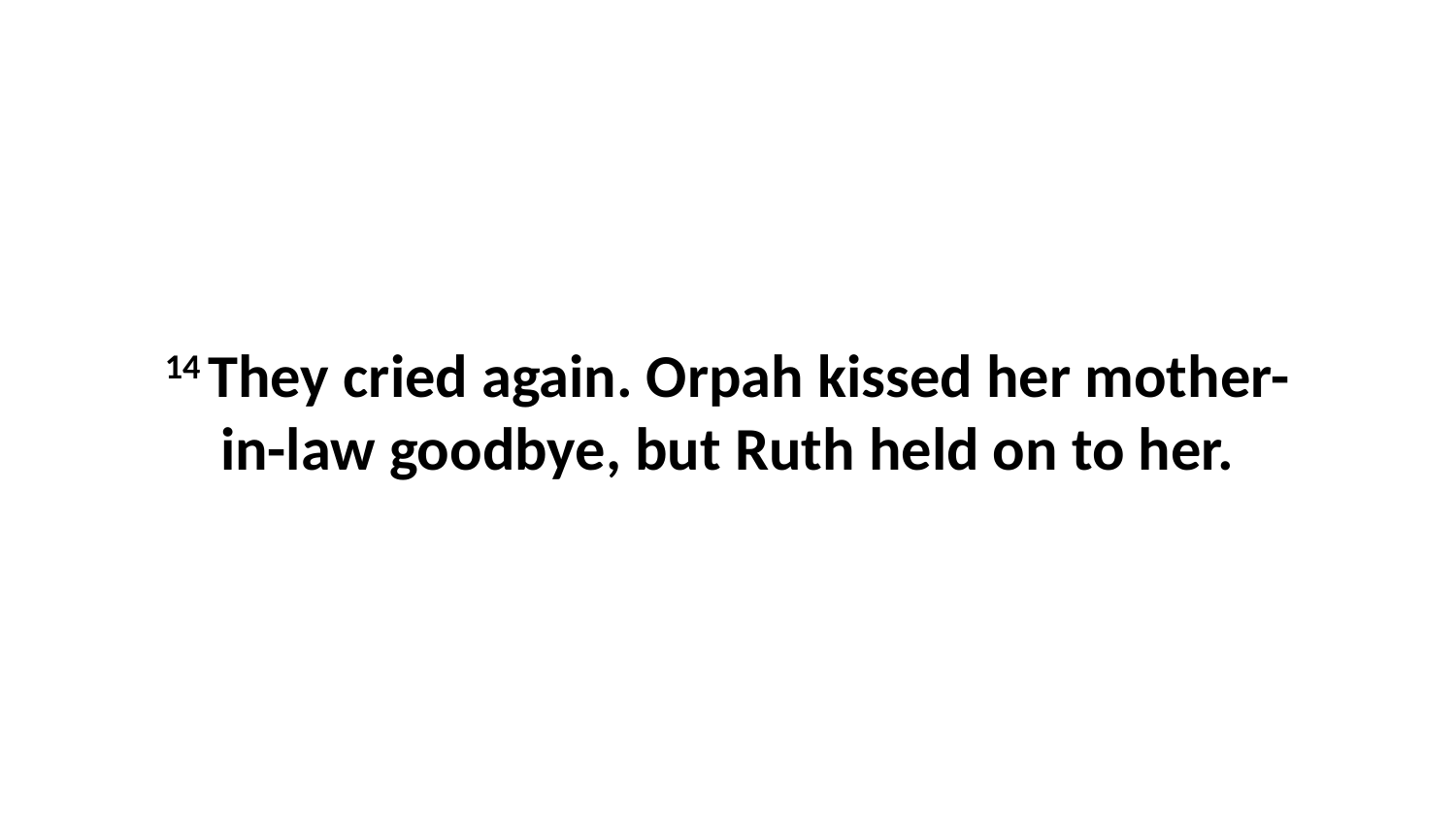

14 They cried again. Orpah kissed her mother-in-law goodbye, but Ruth held on to her.